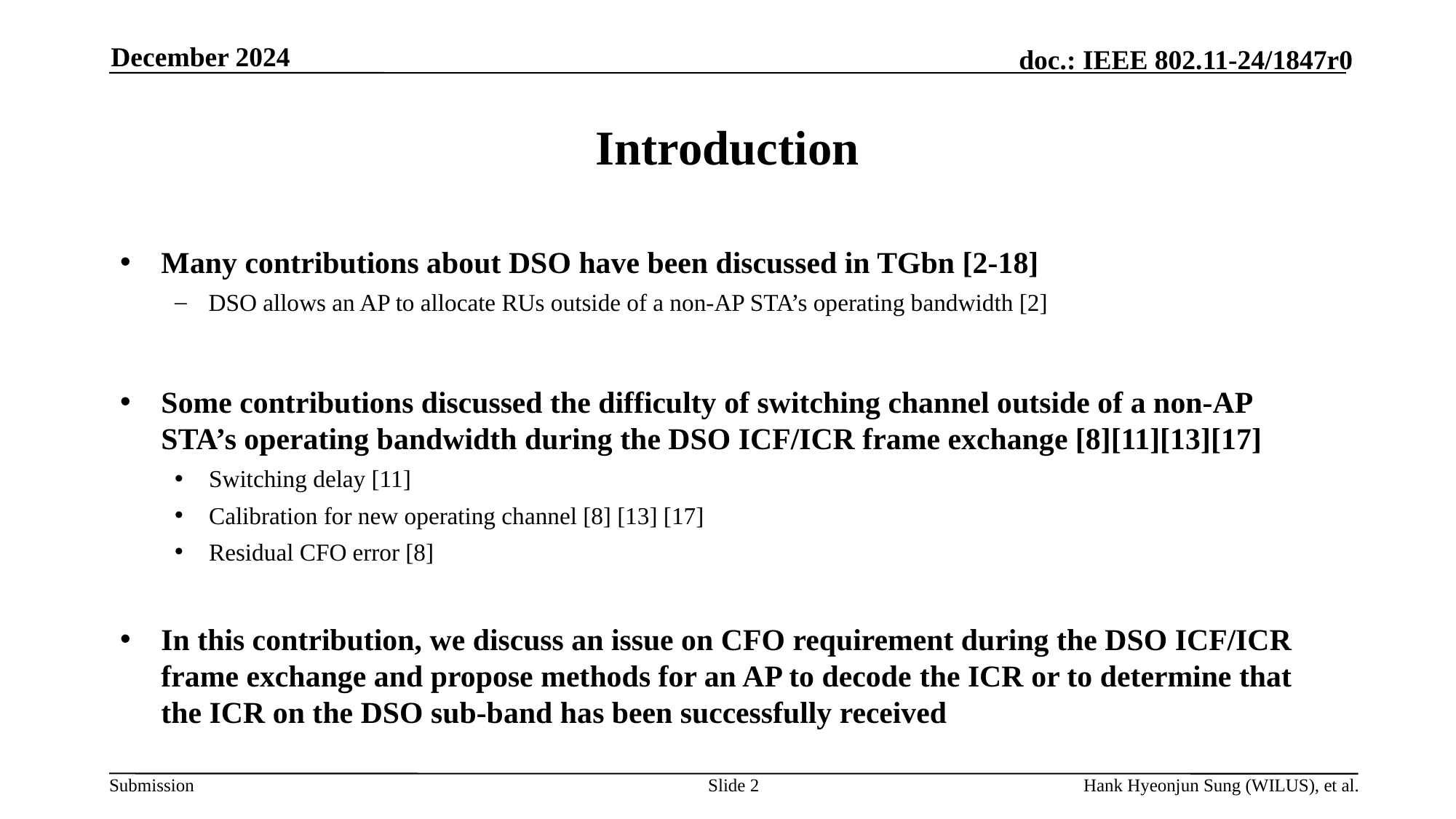

December 2024
# Introduction
Many contributions about DSO have been discussed in TGbn [2-18]
DSO allows an AP to allocate RUs outside of a non-AP STA’s operating bandwidth [2]

Some contributions discussed the difficulty of switching channel outside of a non-AP STA’s operating bandwidth during the DSO ICF/ICR frame exchange [8][11][13][17]
Switching delay [11]
Calibration for new operating channel [8] [13] [17]
Residual CFO error [8]

In this contribution, we discuss an issue on CFO requirement during the DSO ICF/ICR frame exchange and propose methods for an AP to decode the ICR or to determine that the ICR on the DSO sub-band has been successfully received
Slide 2
Hank Hyeonjun Sung (WILUS), et al.